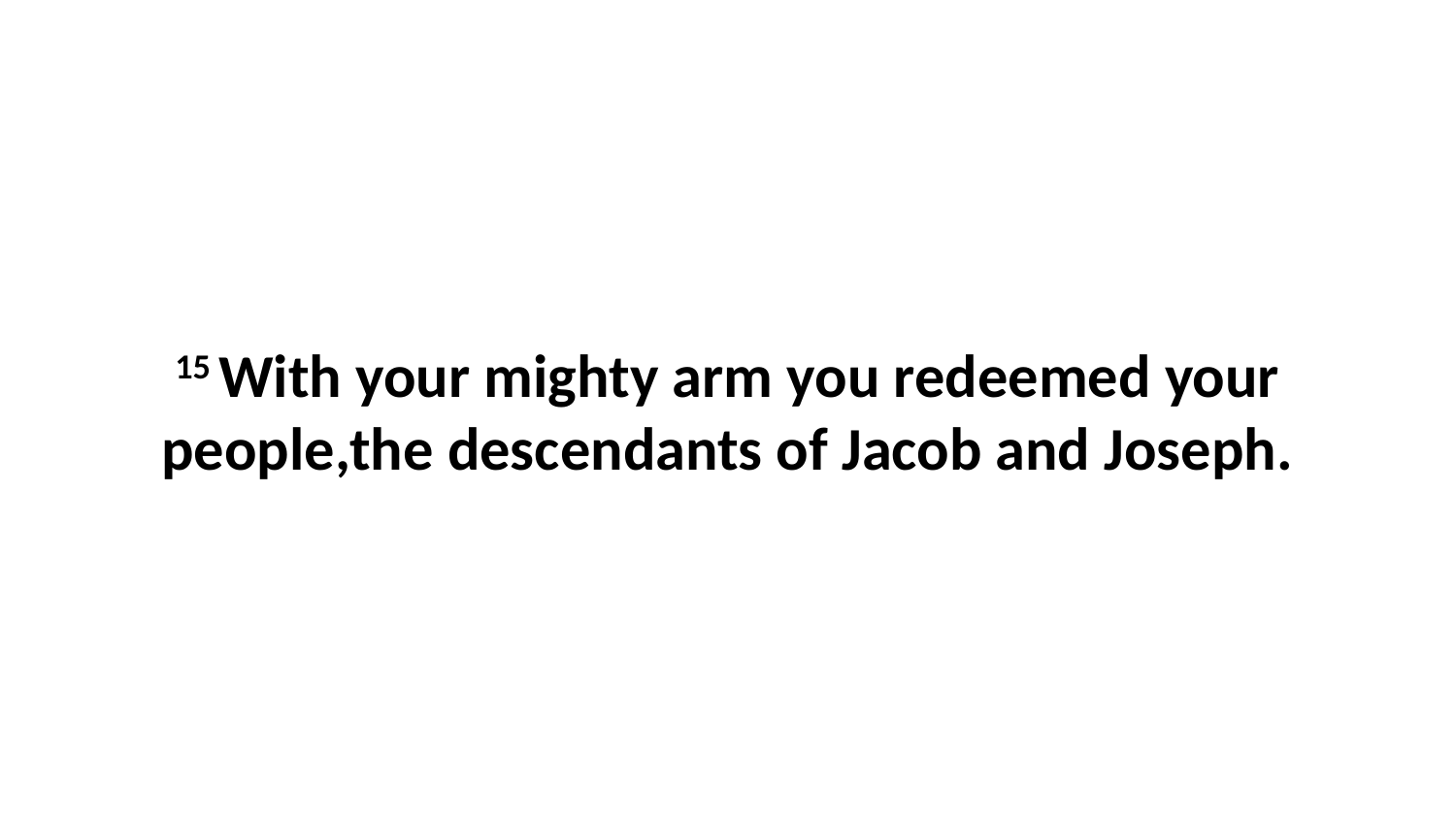

15 With your mighty arm you redeemed your people,the descendants of Jacob and Joseph.